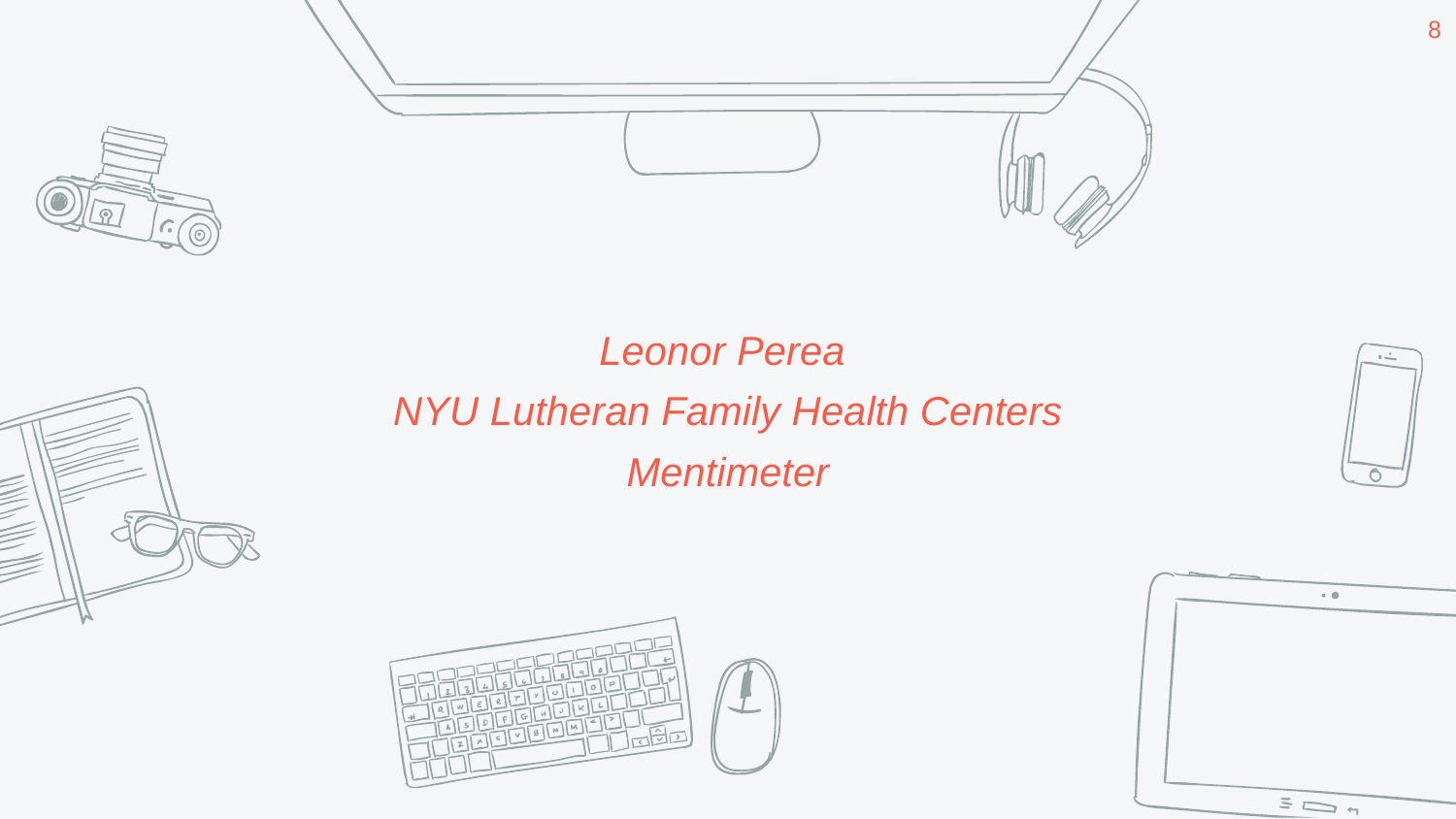

8
Leonor Perea
NYU Lutheran Family Health Centers
Mentimeter